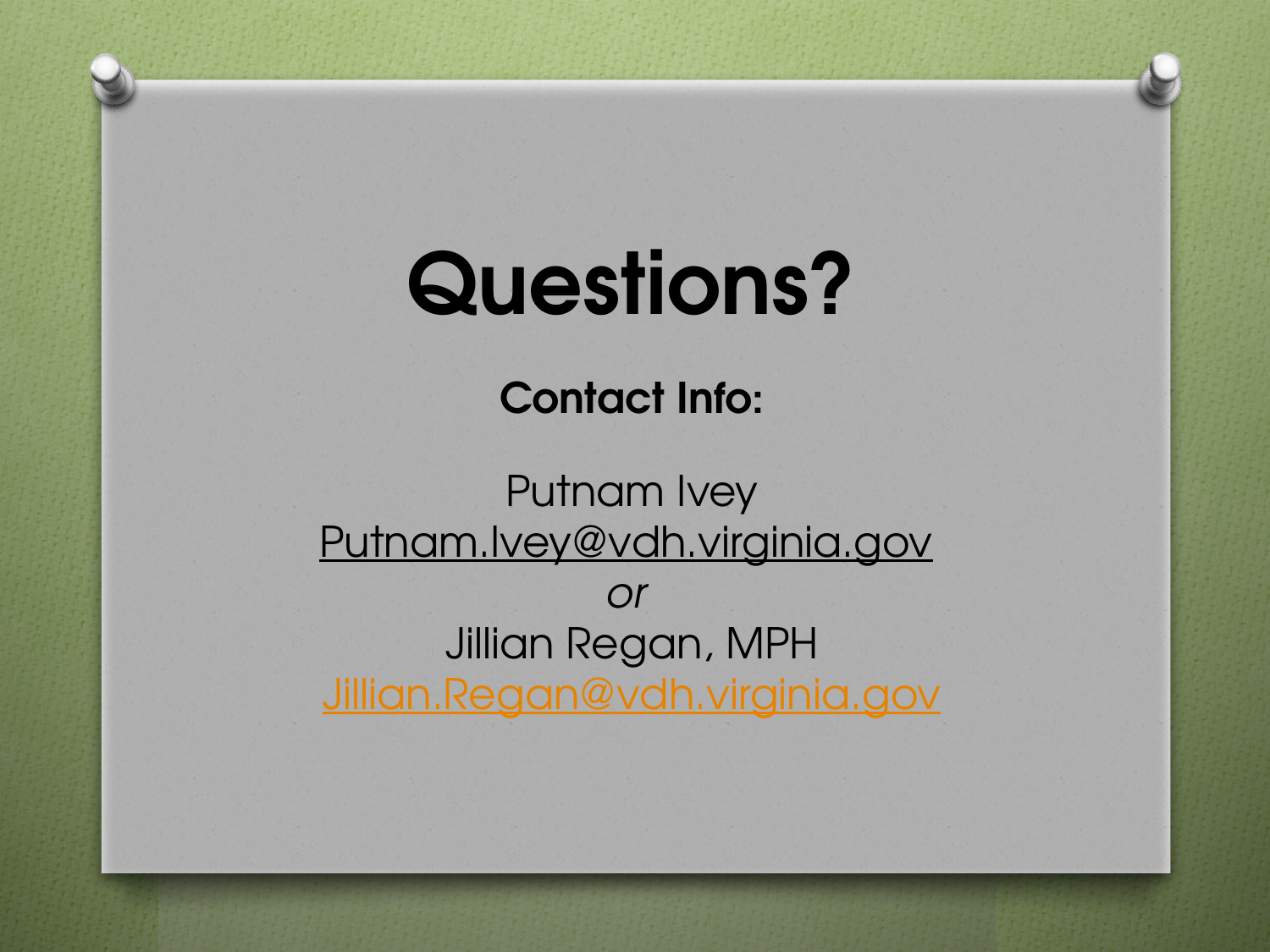

# Questions?
Contact Info:

Putnam Ivey
Putnam.Ivey@vdh.virginia.gov
or
Jillian Regan, MPH
Jillian.Regan@vdh.virginia.gov